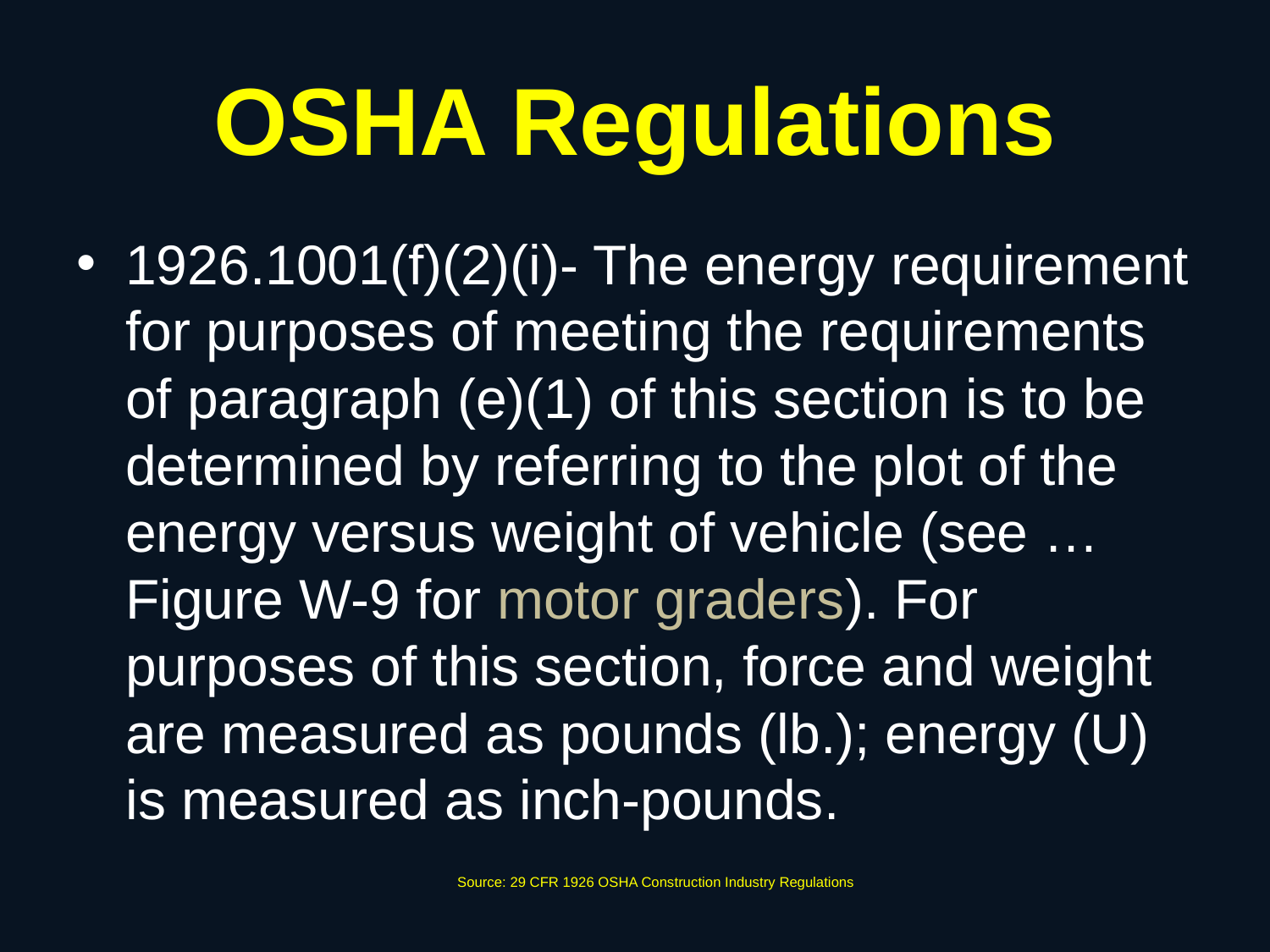

# OSHA Regulations
1926.1001(f)(2)(i)- The energy requirement for purposes of meeting the requirements of paragraph (e)(1) of this section is to be determined by referring to the plot of the energy versus weight of vehicle (see … Figure W-9 for motor graders). For purposes of this section, force and weight are measured as pounds (lb.); energy (U) is measured as inch-pounds.

Source: 29 CFR 1926 OSHA Construction Industry Regulations